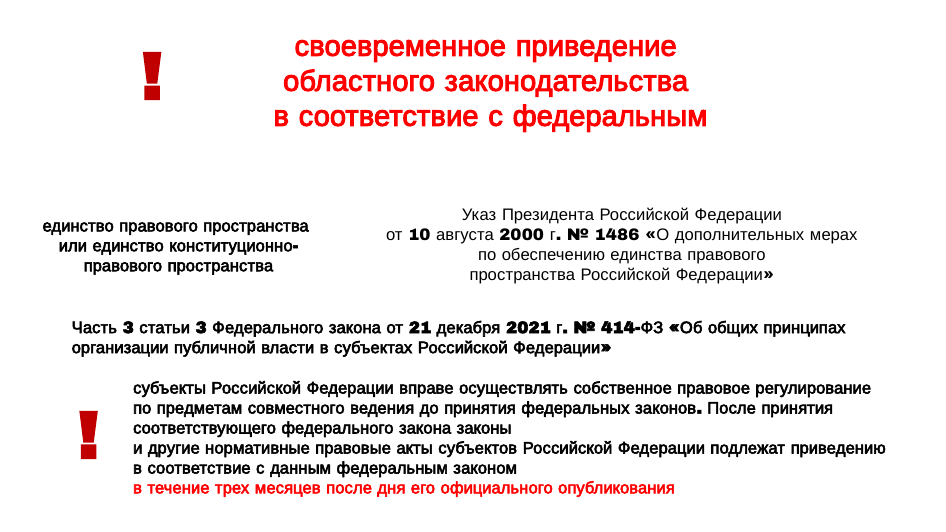

своевременное приведение
областного законодательства
в соответствие с федеральным
!
единство правового пространства
или единство конституционно-правового пространства
Указ Президента Российской Федерации
от 10 августа 2000 г. № 1486 «О дополнительных мерах
по обеспечению единства правового
пространства Российской Федерации»

Часть 3 статьи 3 Федерального закона от 21 декабря 2021 г. № 414-ФЗ «Об общих принципах организации публичной власти в субъектах Российской Федерации»

субъекты Российской Федерации вправе осуществлять собственное правовое регулирование по предметам совместного ведения до принятия федеральных законов. После принятия соответствующего федерального закона законы
и другие нормативные правовые акты субъектов Российской Федерации подлежат приведению в соответствие с данным федеральным законом
в течение трех месяцев после дня его официального опубликования
!